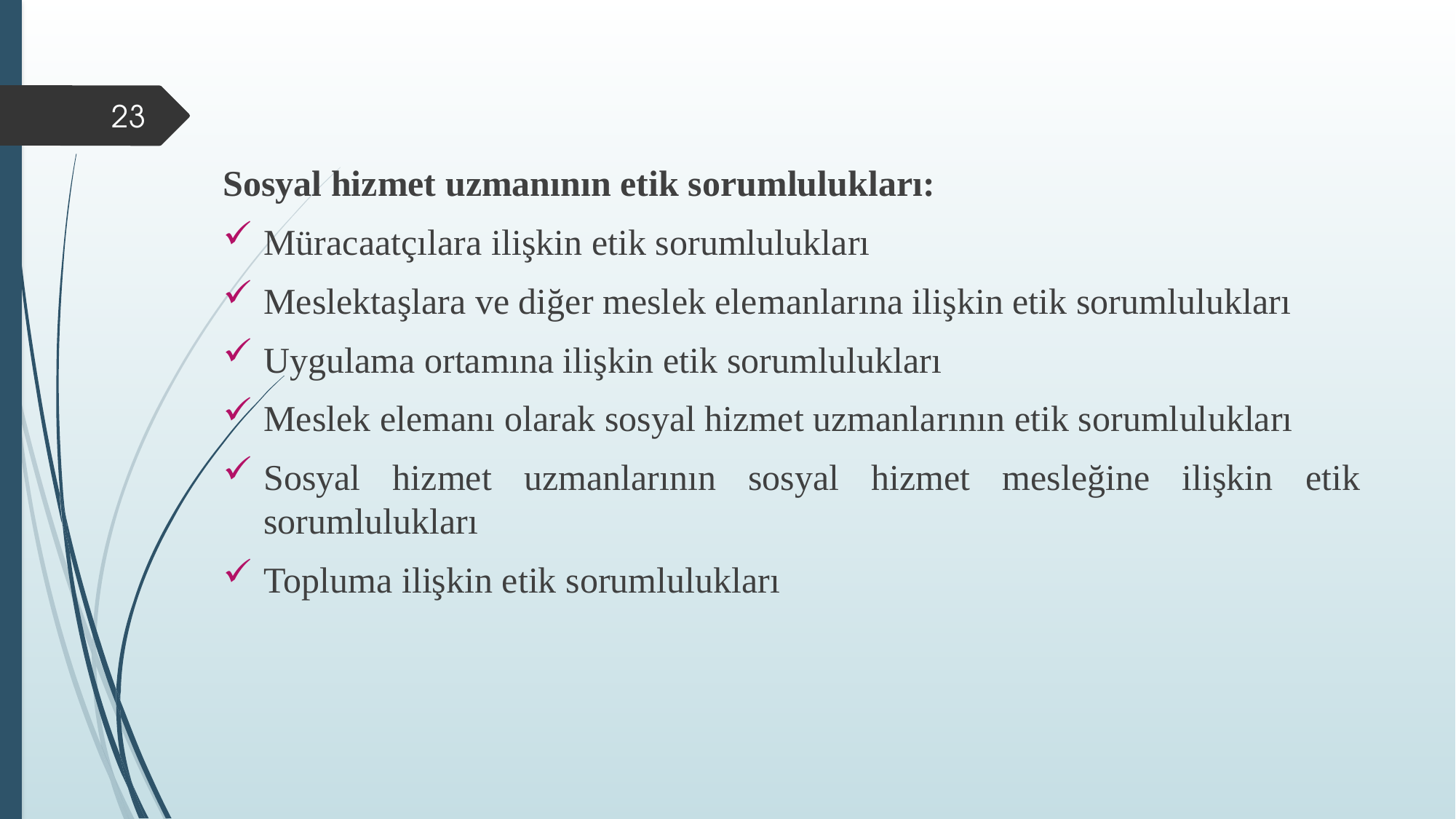

Sosyal hizmet uzmanının etik sorumlulukları:
Müracaatçılara ilişkin etik sorumlulukları
Meslektaşlara ve diğer meslek elemanlarına ilişkin etik sorumlulukları
Uygulama ortamına ilişkin etik sorumlulukları
Meslek elemanı olarak sosyal hizmet uzmanlarının etik sorumlulukları
Sosyal hizmet uzmanlarının sosyal hizmet mesleğine ilişkin etik sorumlulukları
Topluma ilişkin etik sorumlulukları

23